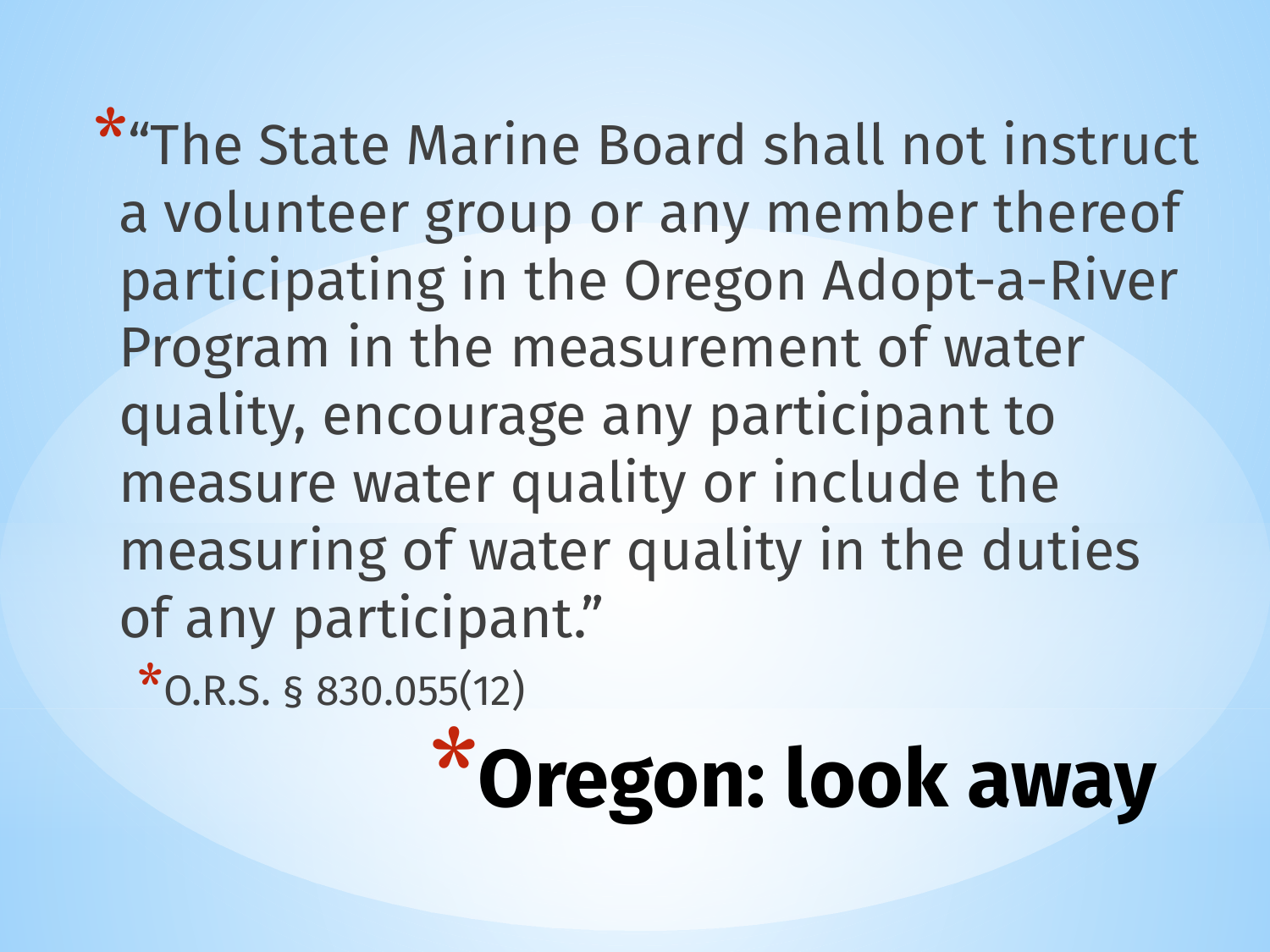

“The State Marine Board shall not instruct a volunteer group or any member thereof participating in the Oregon Adopt-a-River Program in the measurement of water quality, encourage any participant to measure water quality or include the measuring of water quality in the duties of any participant.”
O.R.S. § 830.055(12)
# Oregon: look away